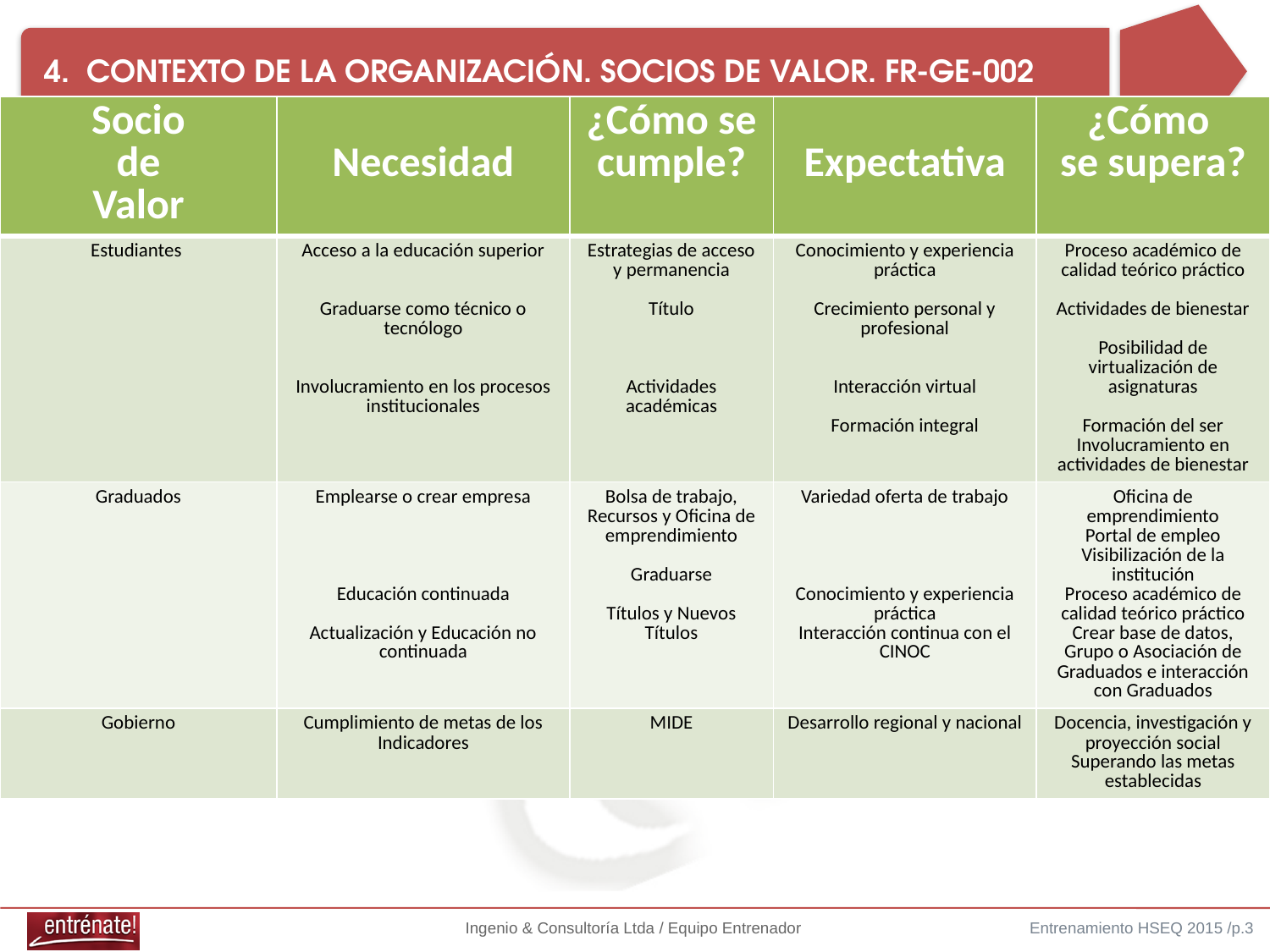

# 4.  Contexto de la organización. SOCIOS DE VALOR. FR-GE-002
| Socio de Valor | Necesidad | ¿Cómo se cumple? | Expectativa | ¿Cómo se supera? |
| --- | --- | --- | --- | --- |
| Estudiantes | Acceso a la educación superior Graduarse como técnico o tecnólogo Involucramiento en los procesos institucionales | Estrategias de acceso y permanencia Título Actividades académicas | Conocimiento y experiencia práctica Crecimiento personal y profesional Interacción virtual Formación integral | Proceso académico de calidad teórico práctico Actividades de bienestar Posibilidad de virtualización de asignaturas Formación del ser Involucramiento en actividades de bienestar |
| Graduados | Emplearse o crear empresa Educación continuada Actualización y Educación no continuada | Bolsa de trabajo, Recursos y Oficina de emprendimiento Graduarse Títulos y Nuevos Títulos | Variedad oferta de trabajo Conocimiento y experiencia práctica Interacción continua con el CINOC | Oficina de emprendimiento Portal de empleo Visibilización de la institución Proceso académico de calidad teórico práctico Crear base de datos, Grupo o Asociación de Graduados e interacción con Graduados |
| Gobierno | Cumplimiento de metas de los Indicadores | MIDE | Desarrollo regional y nacional | Docencia, investigación y proyección social Superando las metas establecidas |